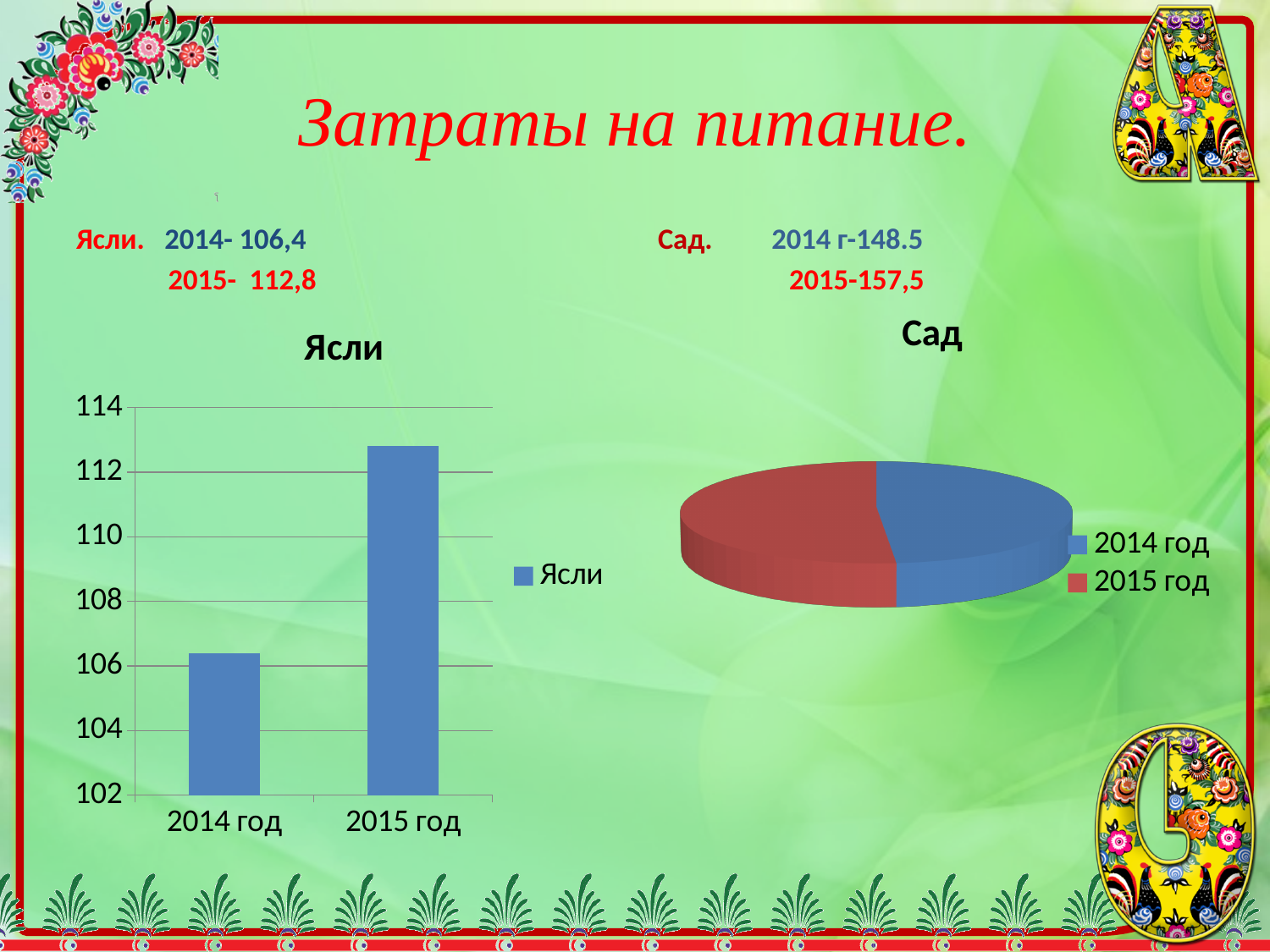

# Затраты на питание.
Ясли.   2014- 106,4
              2015-  112,8
Сад.         2014 г-148.5
                    2015-157,5

[unsupported chart]

### Chart:

| Category | Ясли |
|---|---|
| 2014 год | 106.4 |
| 2015 год | 112.8 |